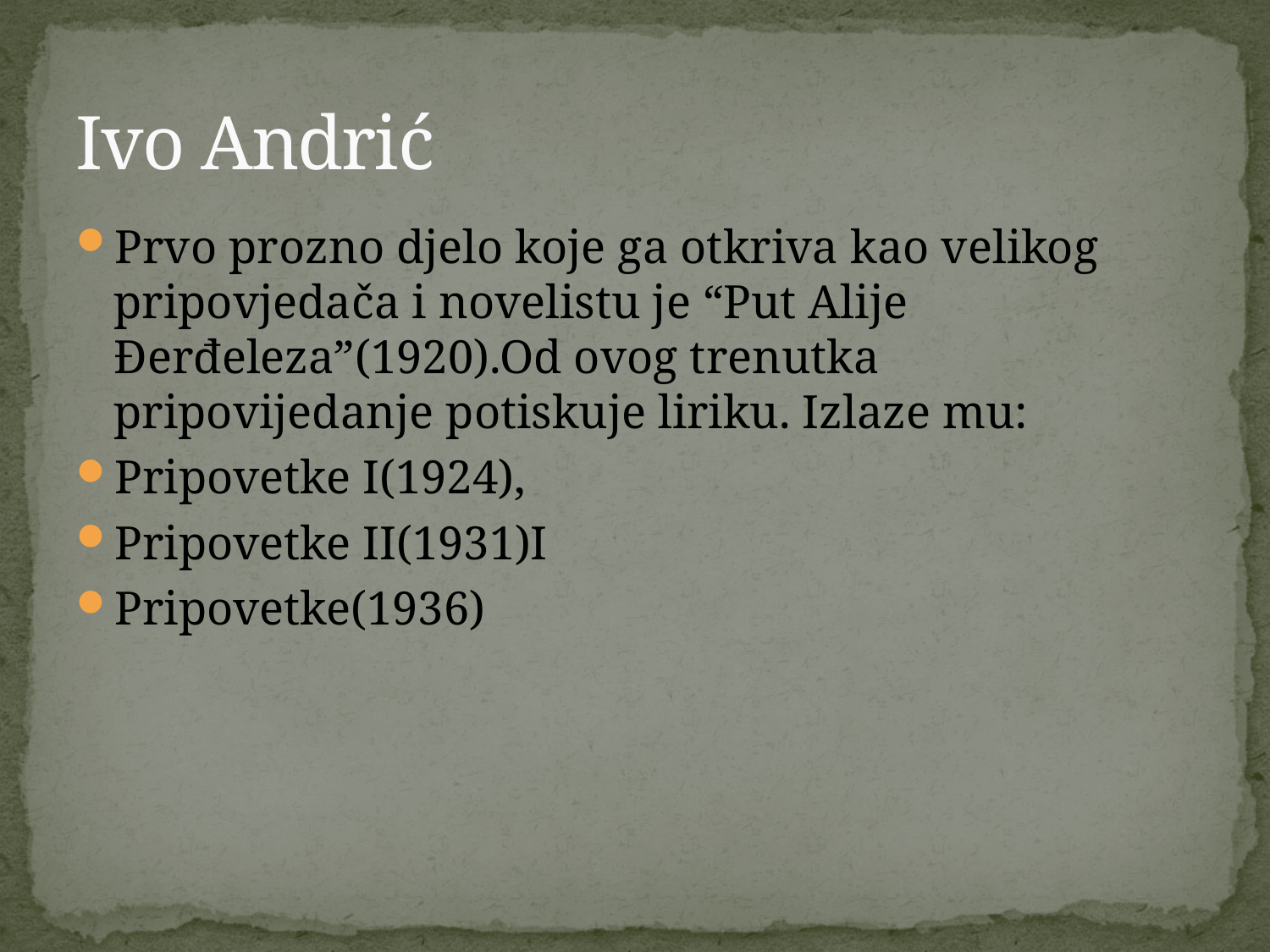

# Ivo Andrić
Prvo prozno djelo koje ga otkriva kao velikog pripovjedača i novelistu je “Put Alije Đerđeleza”(1920).Od ovog trenutka pripovijedanje potiskuje liriku. Izlaze mu:
Pripovetke I(1924),
Pripovetke II(1931)I
Pripovetke(1936)